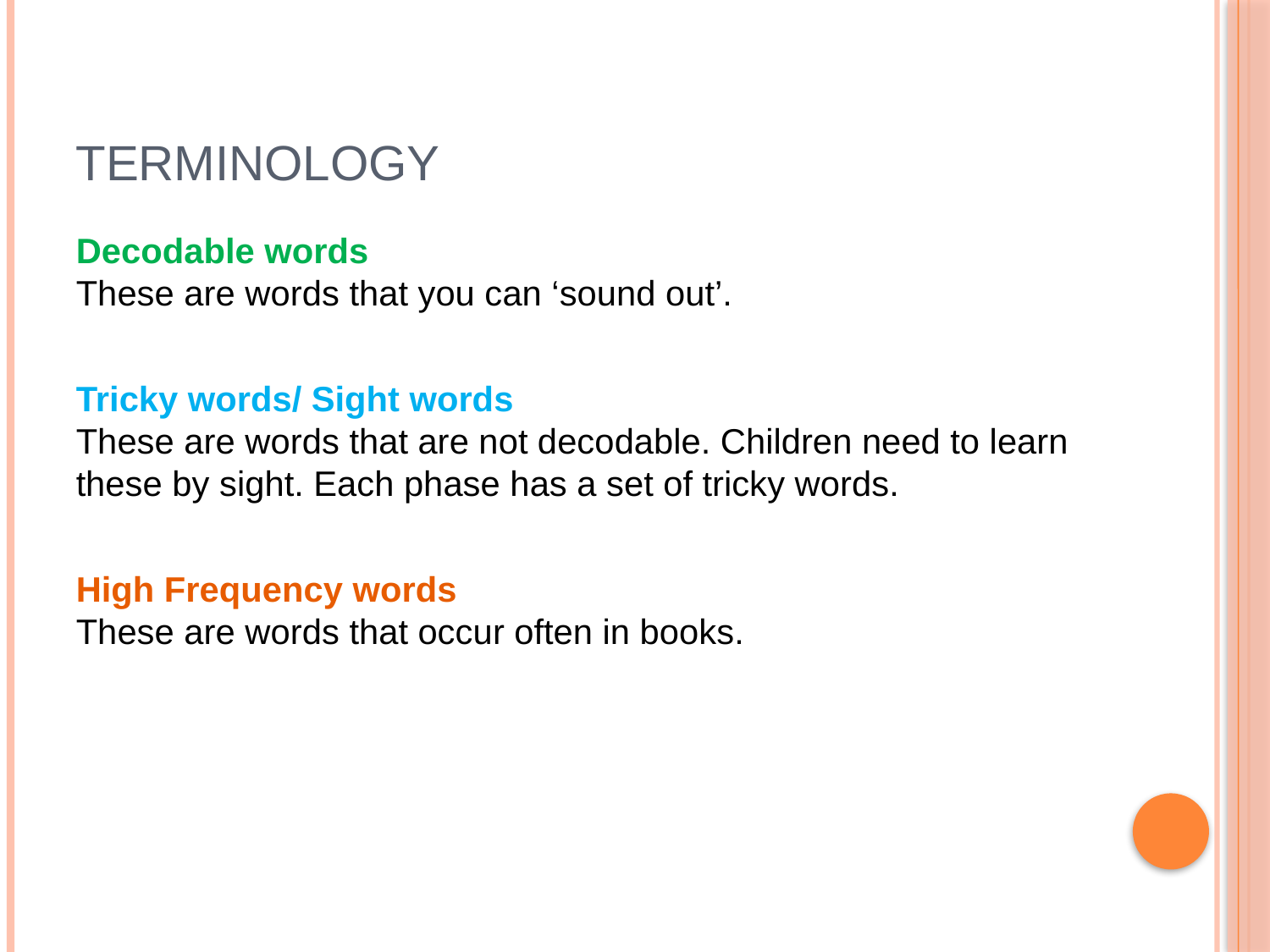

# Terminology
Decodable words
These are words that you can ‘sound out’.

Tricky words/ Sight words
These are words that are not decodable. Children need to learn these by sight. Each phase has a set of tricky words.

High Frequency words
These are words that occur often in books.